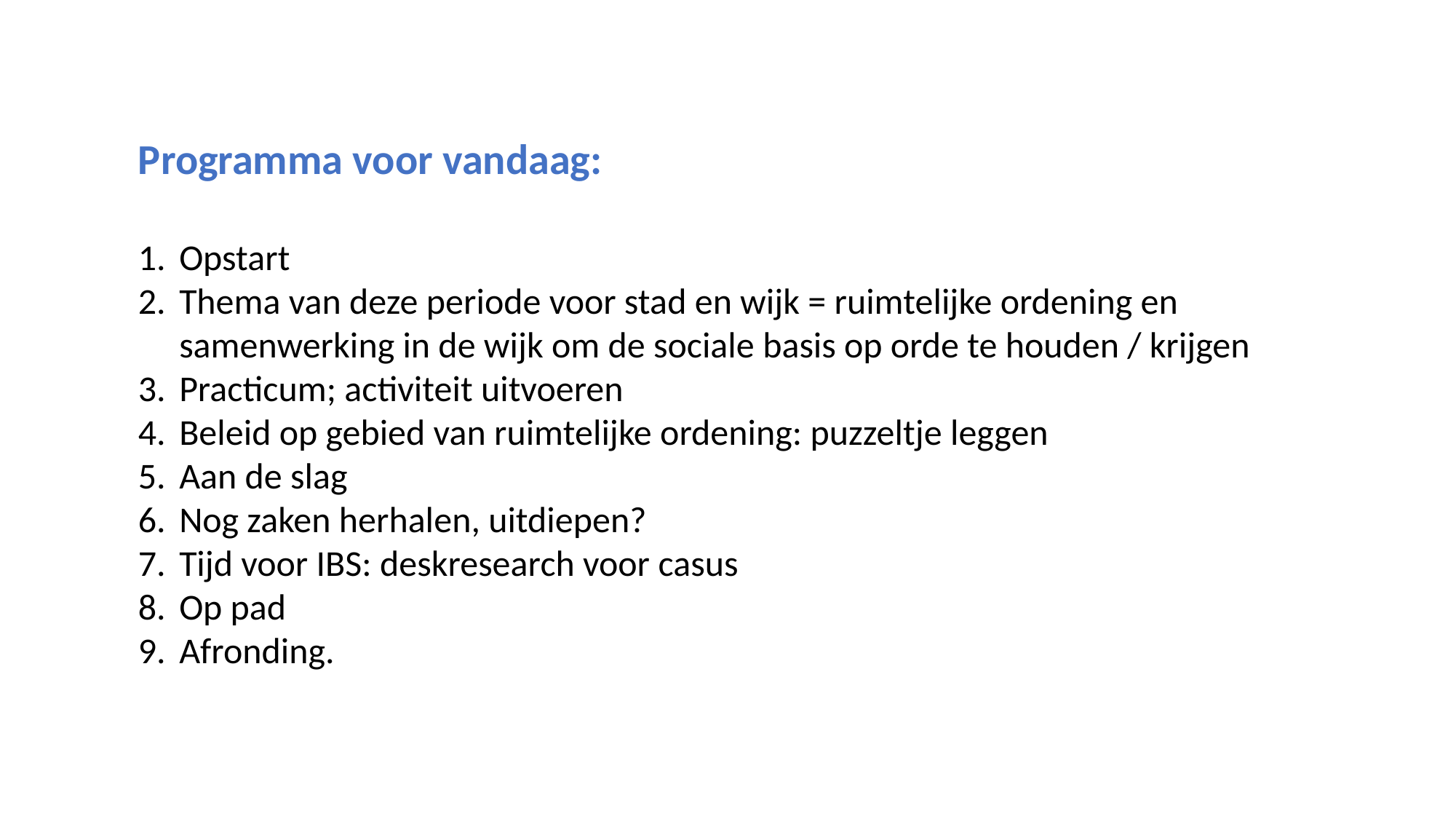

Programma voor vandaag:

Opstart
Thema van deze periode voor stad en wijk = ruimtelijke ordening en samenwerking in de wijk om de sociale basis op orde te houden / krijgen
Practicum; activiteit uitvoeren
Beleid op gebied van ruimtelijke ordening: puzzeltje leggen
Aan de slag
Nog zaken herhalen, uitdiepen?
Tijd voor IBS: deskresearch voor casus
Op pad
Afronding.